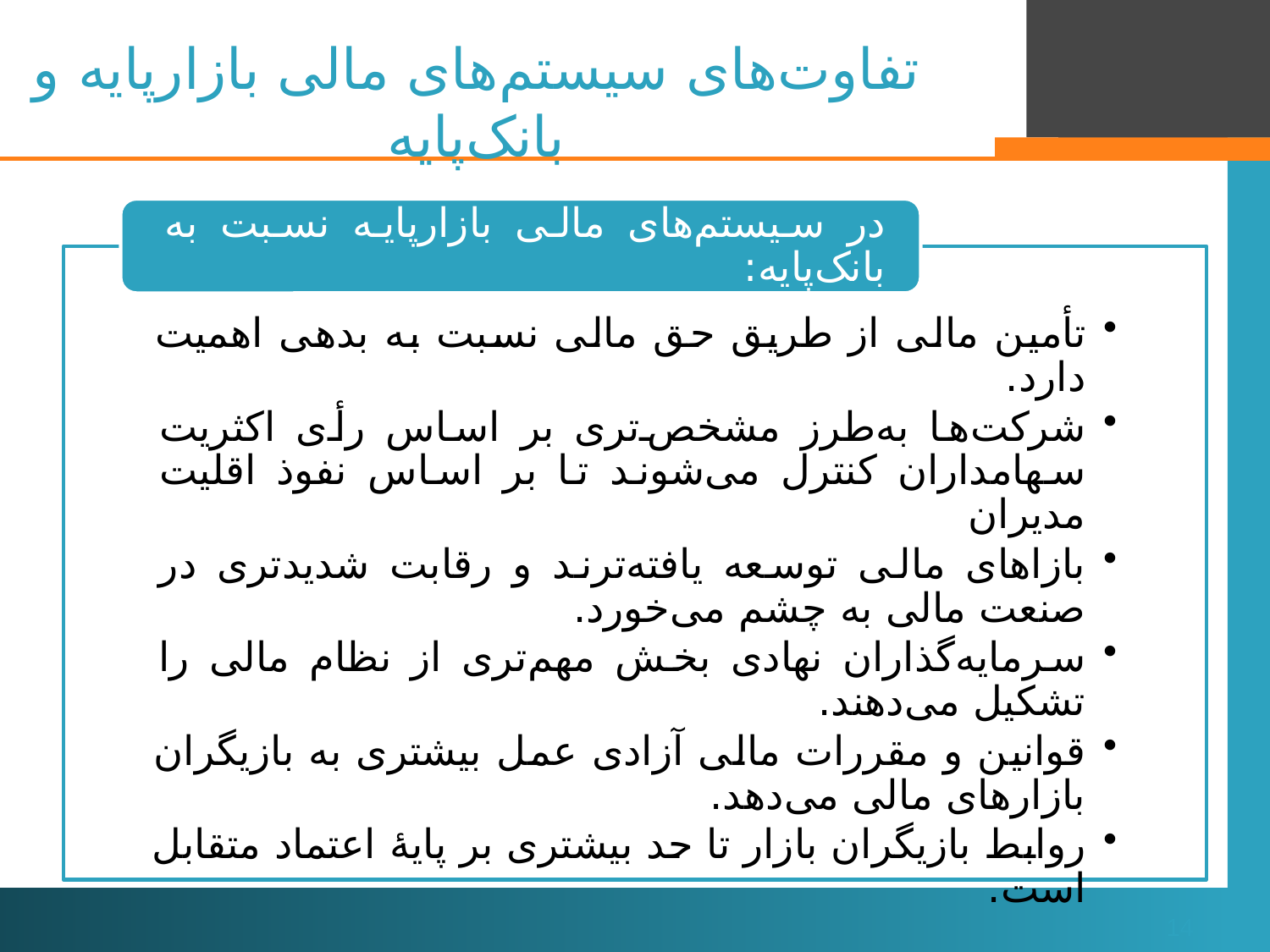

# تفاوت‌های سیستم‌های مالی بازارپایه و بانک‌پایه
تأمین مالی از طریق حق مالی نسبت به بدهی اهمیت دارد.
شرکت‌ها به‌طرز مشخص‌تری بر اساس رأی اکثریت سهامداران کنترل می‌شوند تا بر اساس نفوذ اقلیت مدیران
بازاهای مالی توسعه یافته‌ترند و رقابت شدیدتری در صنعت مالی به چشم می‌خورد.
سرمایه‌گذاران نهادی بخش مهم‌تری از نظام مالی را تشکیل می‌دهند.
قوانین و مقررات مالی آزادی عمل بیشتری به بازیگران بازارهای مالی می‌دهد.
روابط بازیگران بازار تا حد بیشتری بر پایۀ اعتماد متقابل است.
در سیستم‌های مالی بازارپایه نسبت به بانک‌‌پایه:
14